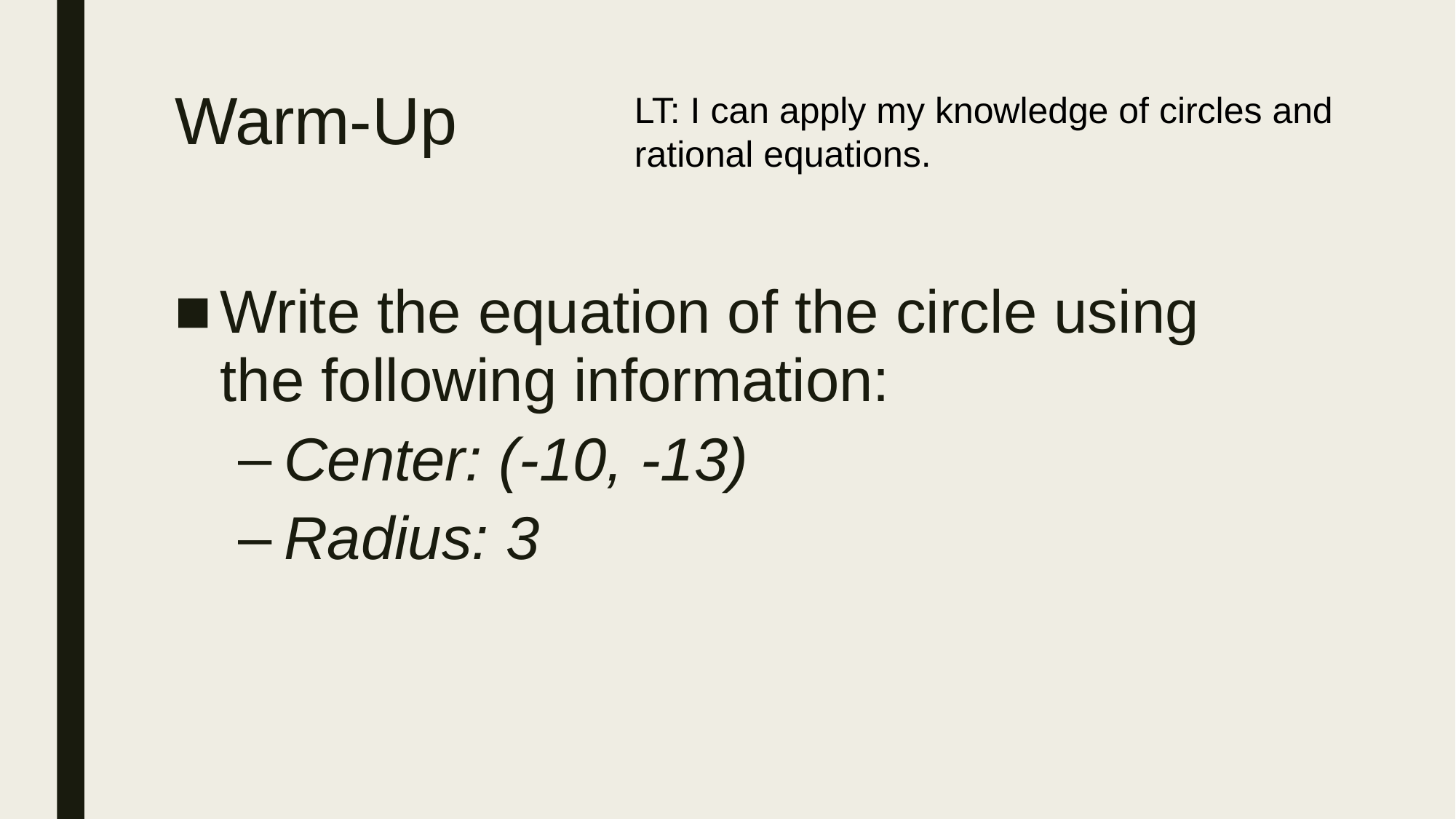

# Warm-Up
LT: I can apply my knowledge of circles and rational equations.
Write the equation of the circle using the following information:
Center: (-10, -13)
Radius: 3